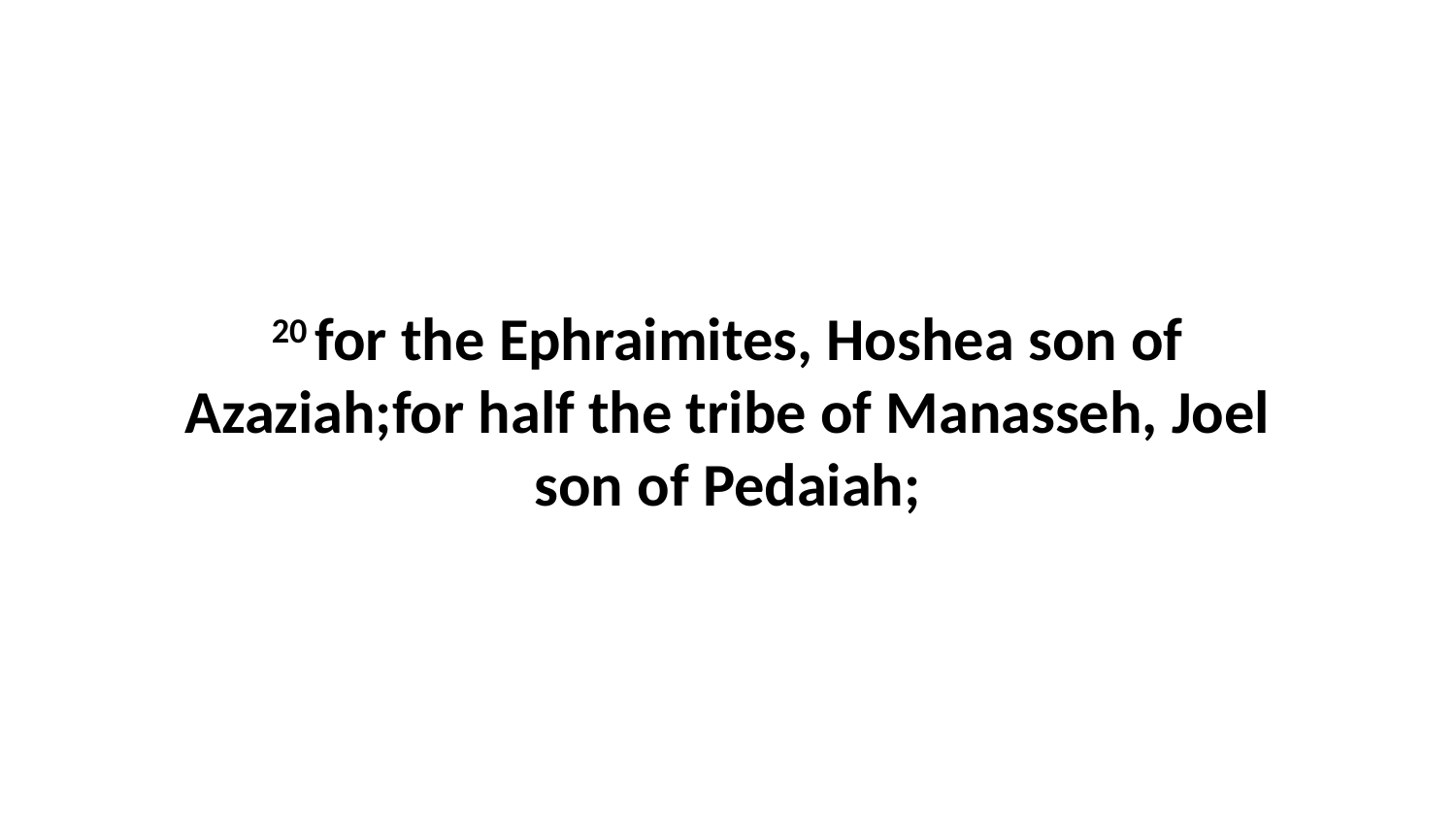

20 for the Ephraimites, Hoshea son of Azaziah;for half the tribe of Manasseh, Joel son of Pedaiah;